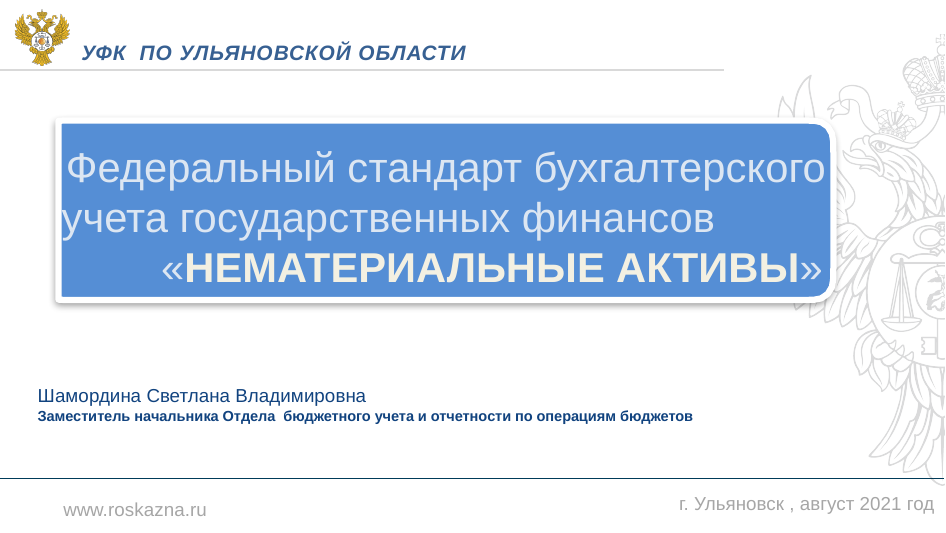

Уфк  по ульяновской области

Федеральный стандарт бухгалтерского учета государственных финансов                   «НЕМАТЕРИАЛЬНЫЕ АКТИВЫ»

Шамордина Светлана Владимировна
Заместитель начальника Отдела  бюджетного учета и отчетности по операциям бюджетов

 г. Ульяновск , август 2021 год

www.roskazna.ru